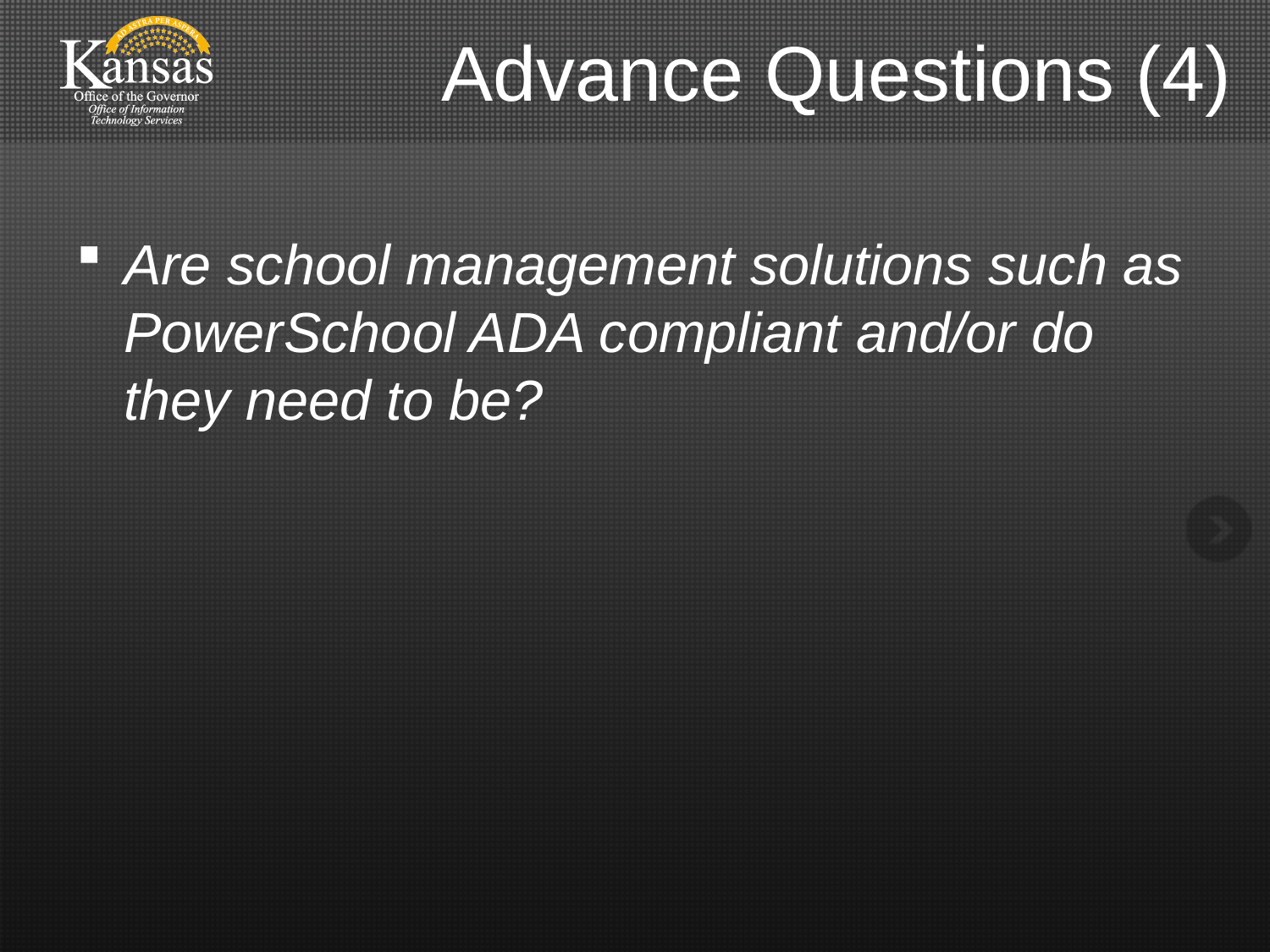

# Advance Questions (4)
Are school management solutions such as PowerSchool ADA compliant and/or do they need to be?